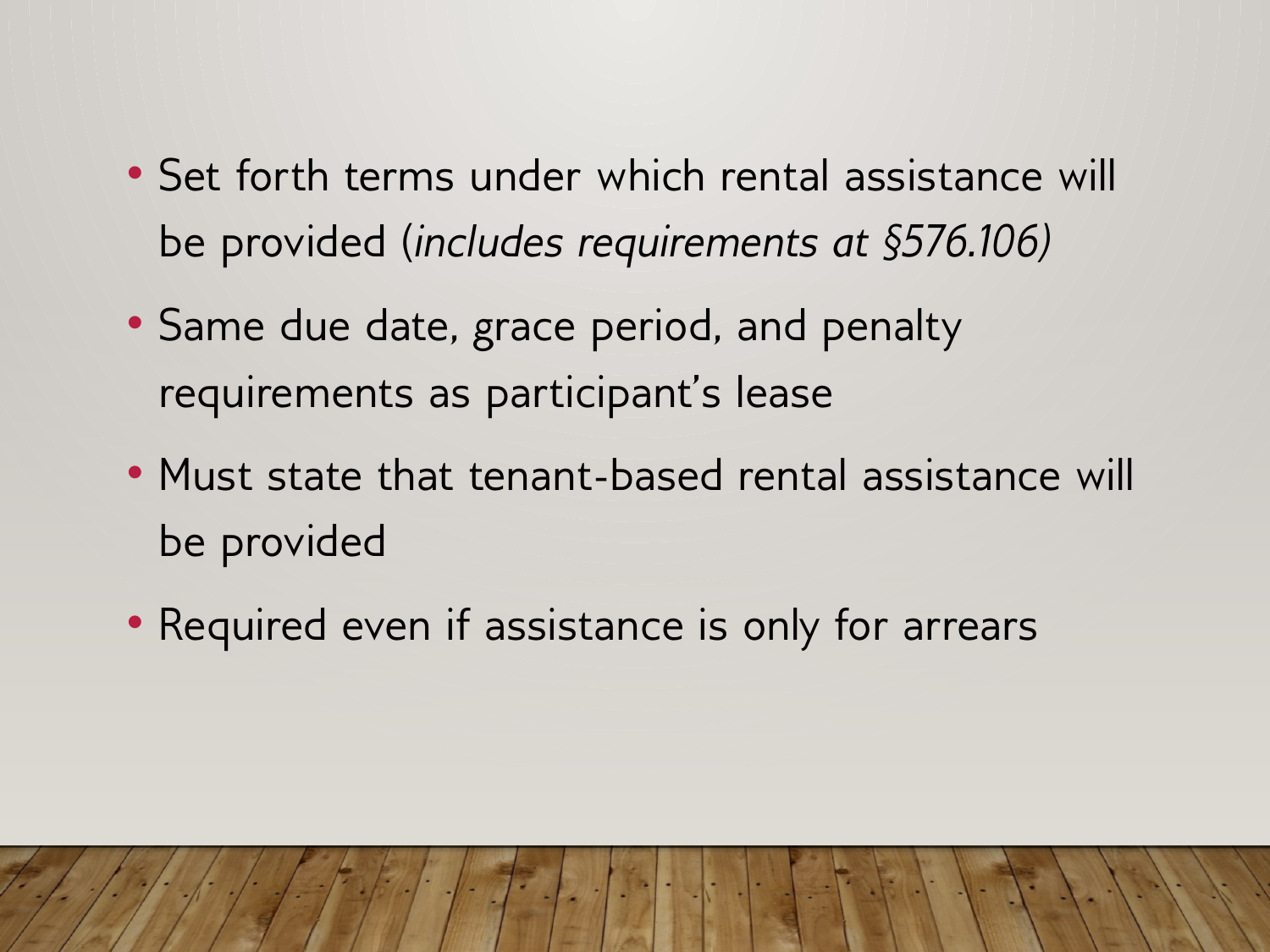

Set forth terms under which rental assistance will be provided (includes requirements at §576.106)
Same due date, grace period, and penalty requirements as participant’s lease
Must state that tenant-based rental assistance will be provided
Required even if assistance is only for arrears